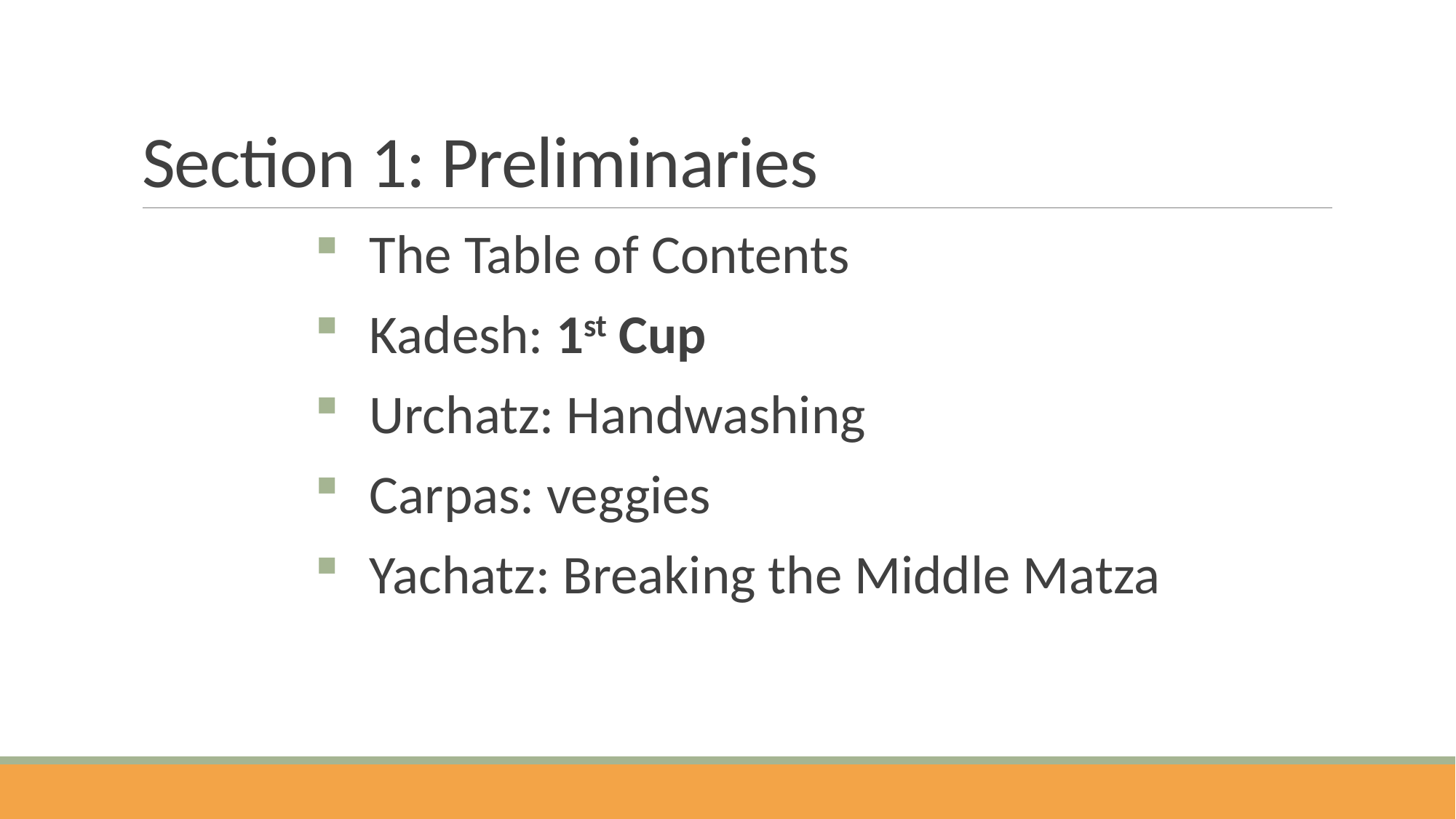

# Section 1: Preliminaries
The Table of Contents
Kadesh: 1st Cup
Urchatz: Handwashing
Carpas: veggies
Yachatz: Breaking the Middle Matza